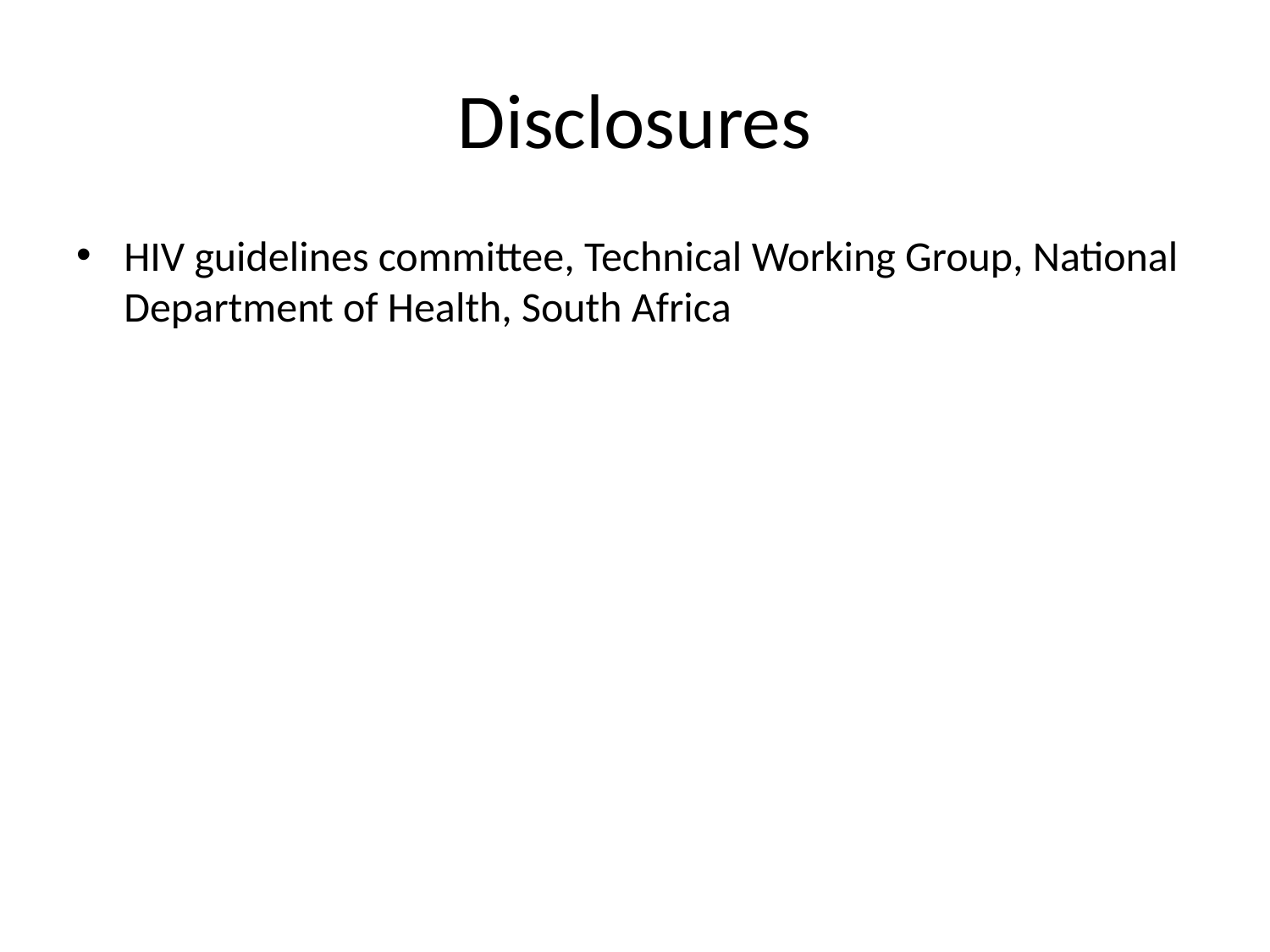

# Disclosures
HIV guidelines committee, Technical Working Group, National Department of Health, South Africa